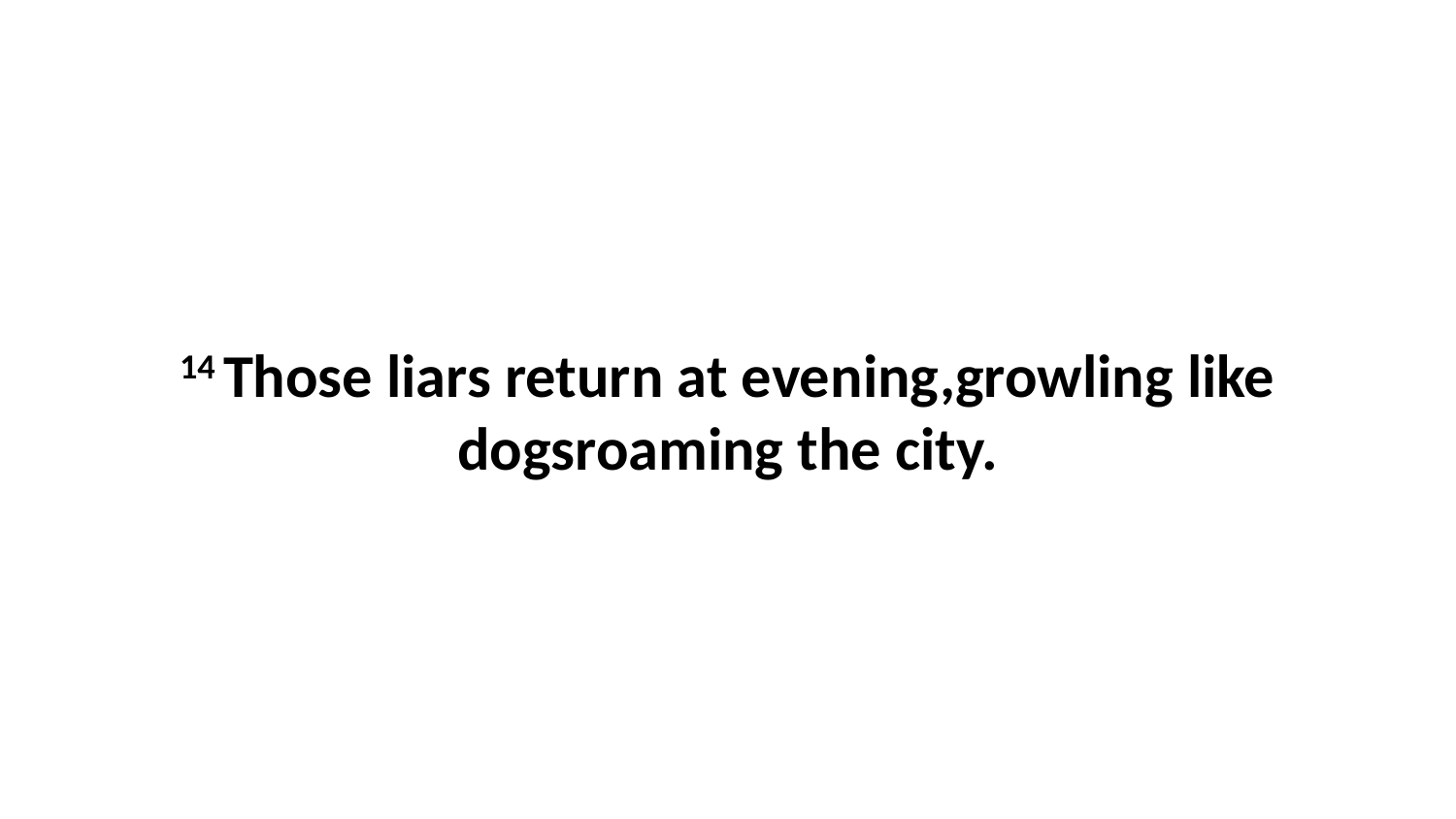

14 Those liars return at evening,growling like dogsroaming the city.